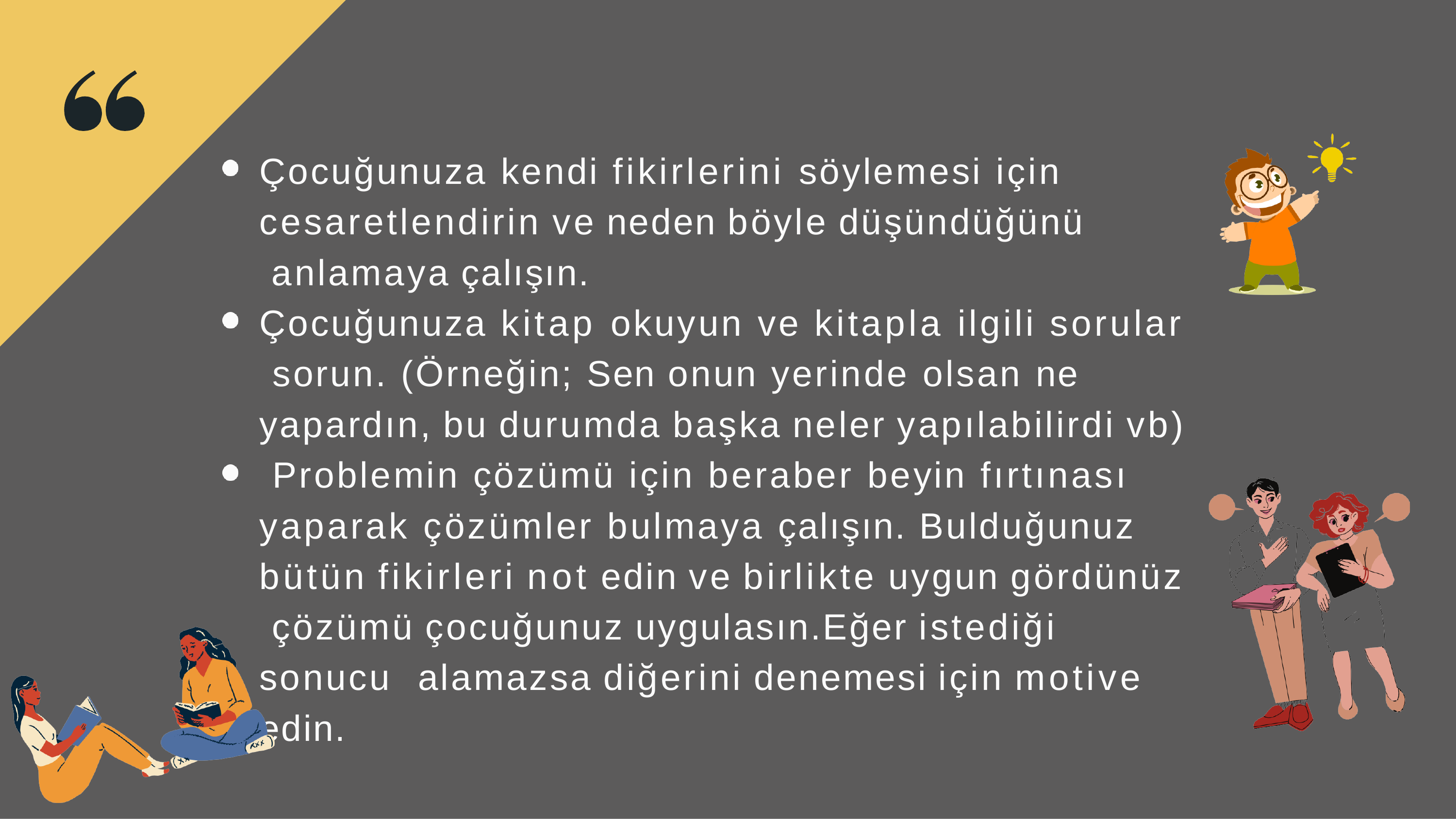

Çocuğunuza kendi fikirlerini söylemesi için  cesaretlendirin ve neden böyle düşündüğünü  anlamaya çalışın.
Çocuğunuza kitap okuyun ve kitapla ilgili sorular  sorun. (Örneğin; Sen onun yerinde olsan ne  yapardın, bu durumda başka neler yapılabilirdi vb)  Problemin çözümü için beraber beyin fırtınası  yaparak çözümler bulmaya çalışın. Bulduğunuz  bütün fikirleri not edin ve birlikte uygun gördünüz  çözümü çocuğunuz uygulasın.Eğer istediği sonucu  alamazsa diğerini denemesi için motive edin.